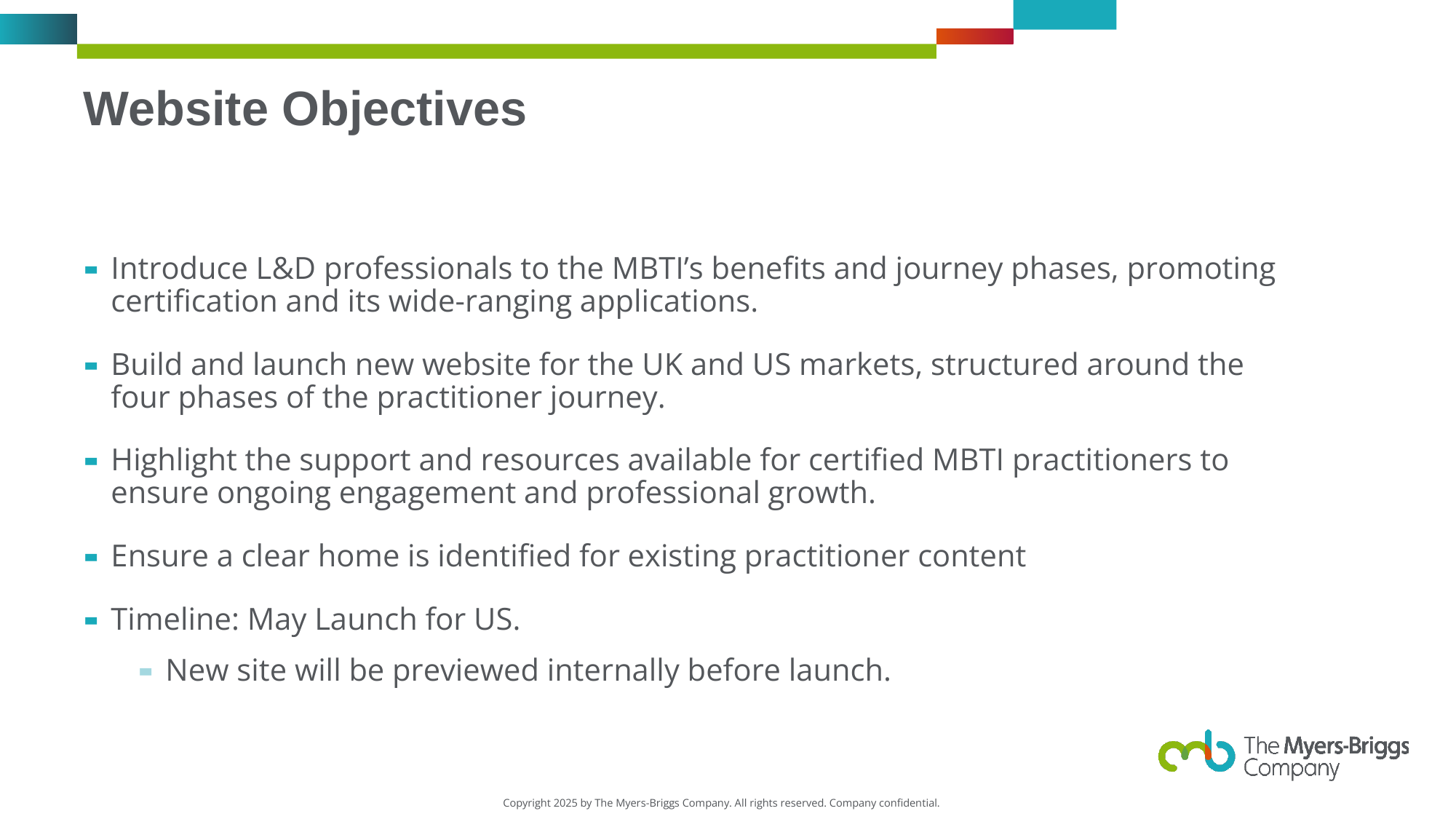

# Website Objectives
Introduce L&D professionals to the MBTI’s benefits and journey phases, promoting certification and its wide-ranging applications.
Build and launch new website for the UK and US markets, structured around the four phases of the practitioner journey.
Highlight the support and resources available for certified MBTI practitioners to ensure ongoing engagement and professional growth.
Ensure a clear home is identified for existing practitioner content
Timeline: May Launch for US.
New site will be previewed internally before launch.